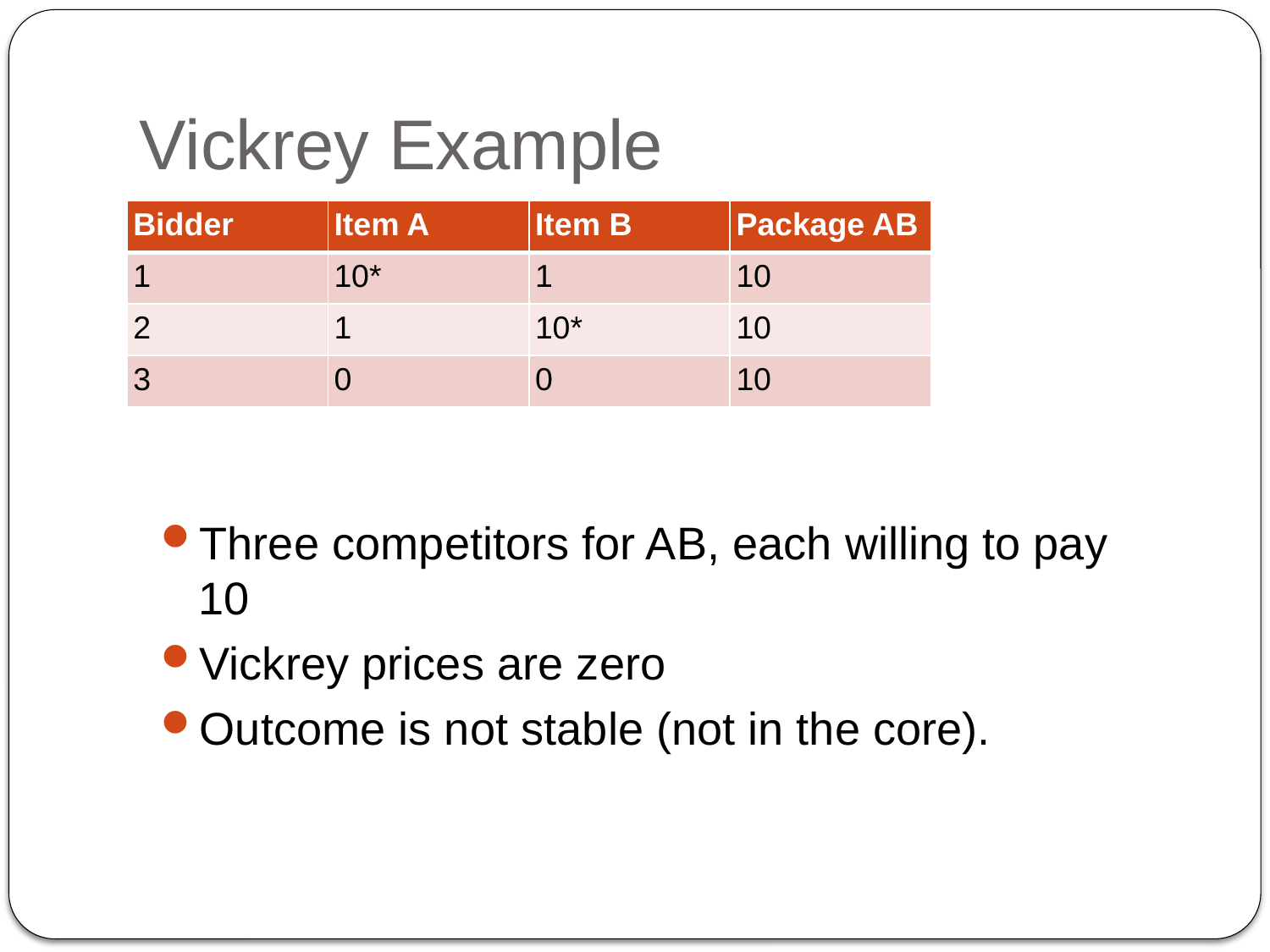

# Vickrey Example
| Bidder | Item A | Item B | Package AB |
| --- | --- | --- | --- |
| 1 | 10\* | 1 | 10 |
| 2 | 1 | 10\* | 10 |
| 3 | 0 | 0 | 10 |
Three competitors for AB, each willing to pay 10
Vickrey prices are zero
Outcome is not stable (not in the core).